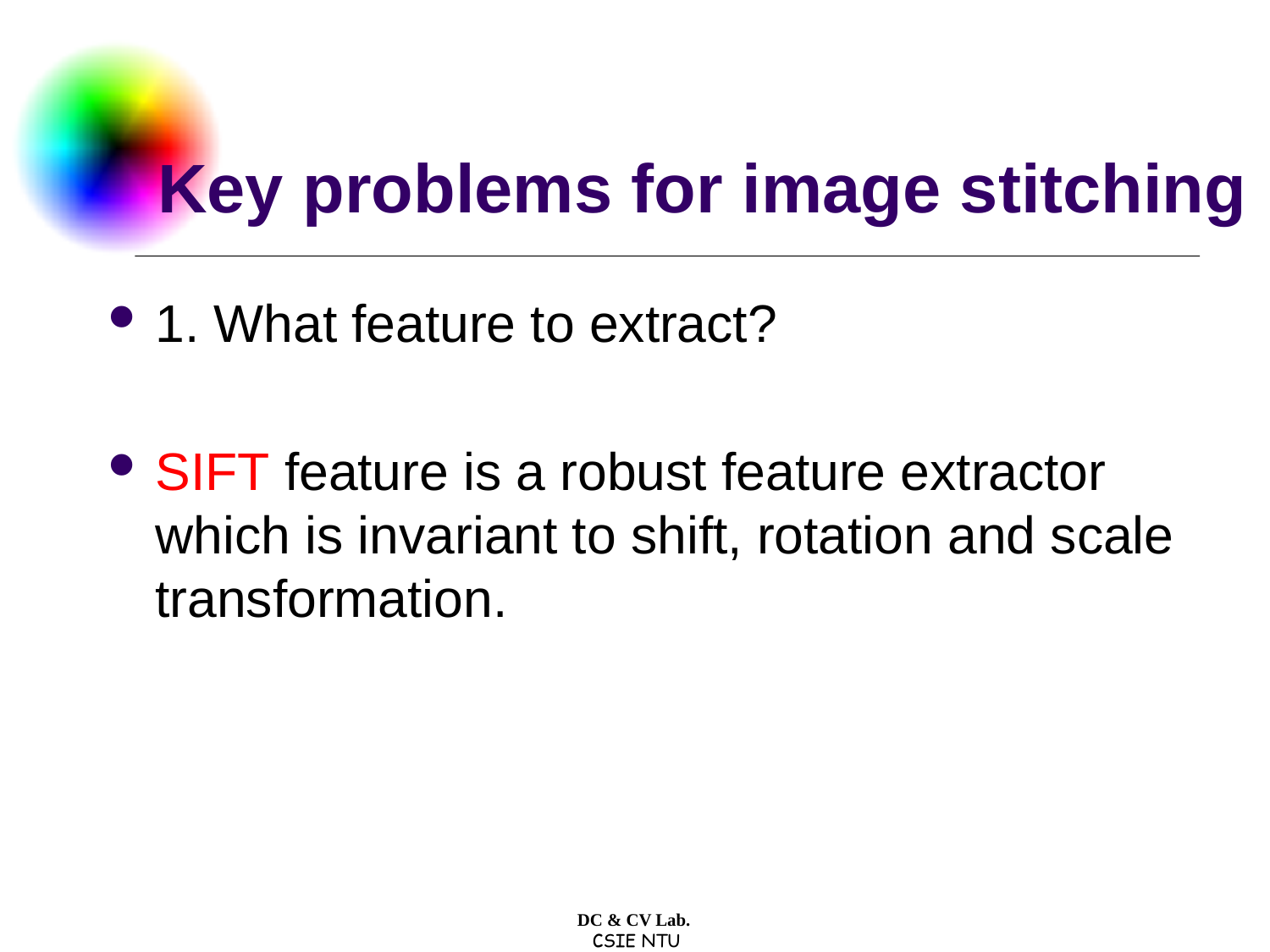

# Key problems for image stitching
1. What feature to extract?

SIFT feature is a robust feature extractor which is invariant to shift, rotation and scale transformation.
DC & CV Lab.
 CSIE NTU